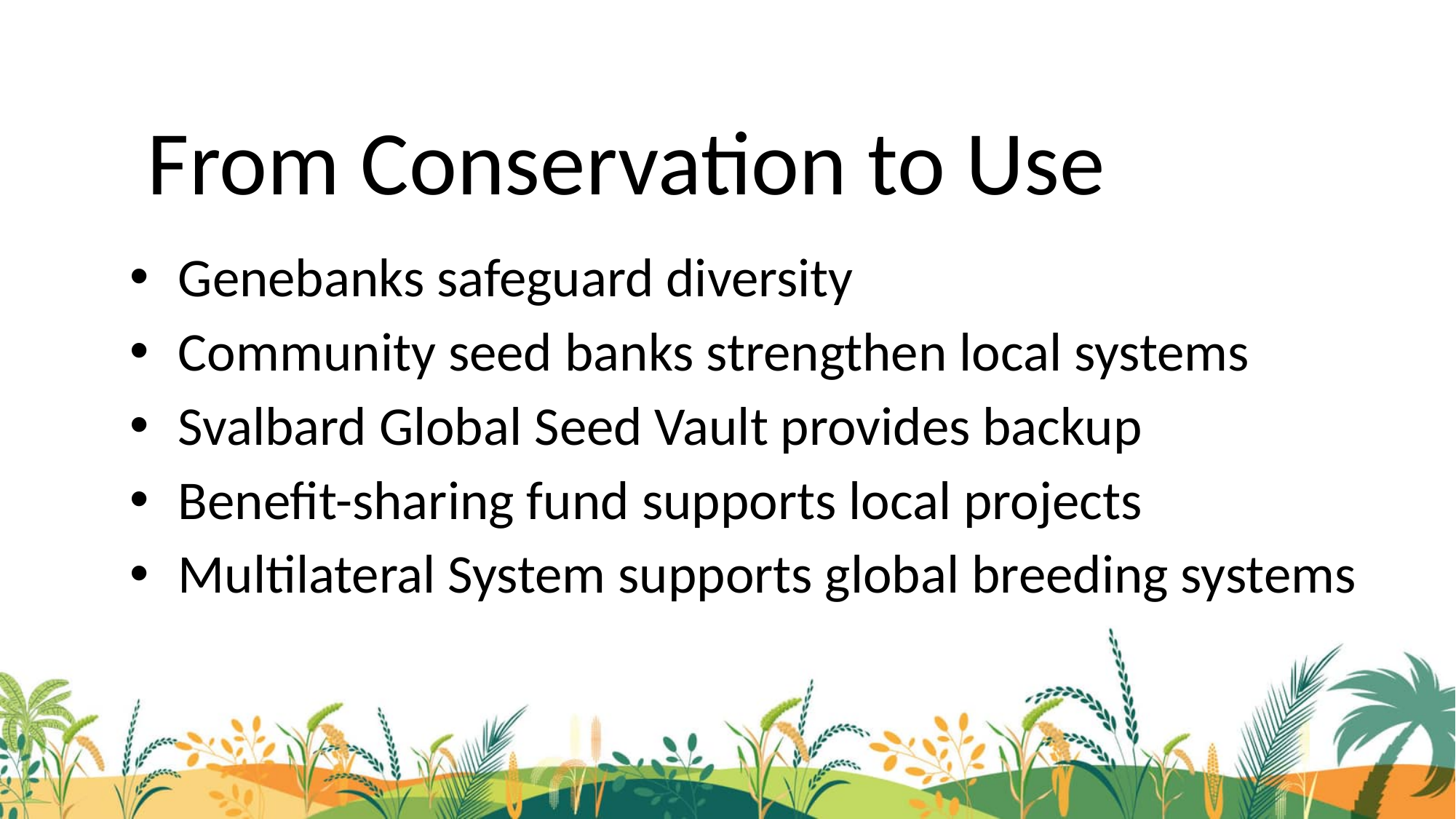

From Conservation to Use
Genebanks safeguard diversity
Community seed banks strengthen local systems
Svalbard Global Seed Vault provides backup
Benefit-sharing fund supports local projects
Multilateral System supports global breeding systems